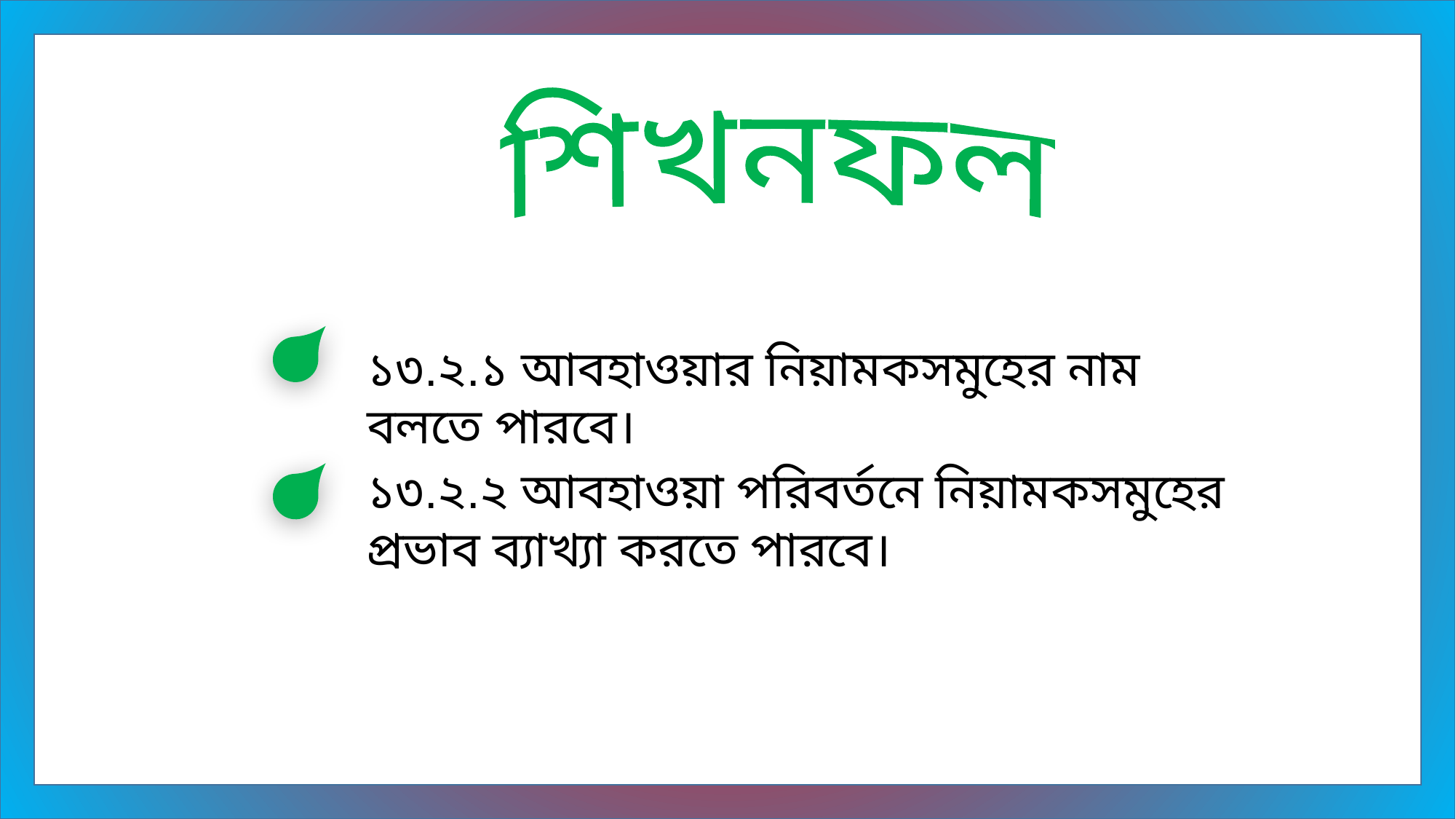

শিখনফল

১৩.২.১ আবহাওয়ার নিয়ামকসমুহের নাম বলতে পারবে।

১৩.২.২ আবহাওয়া পরিবর্তনে নিয়ামকসমুহের প্রভাব ব্যাখ্যা করতে পারবে।